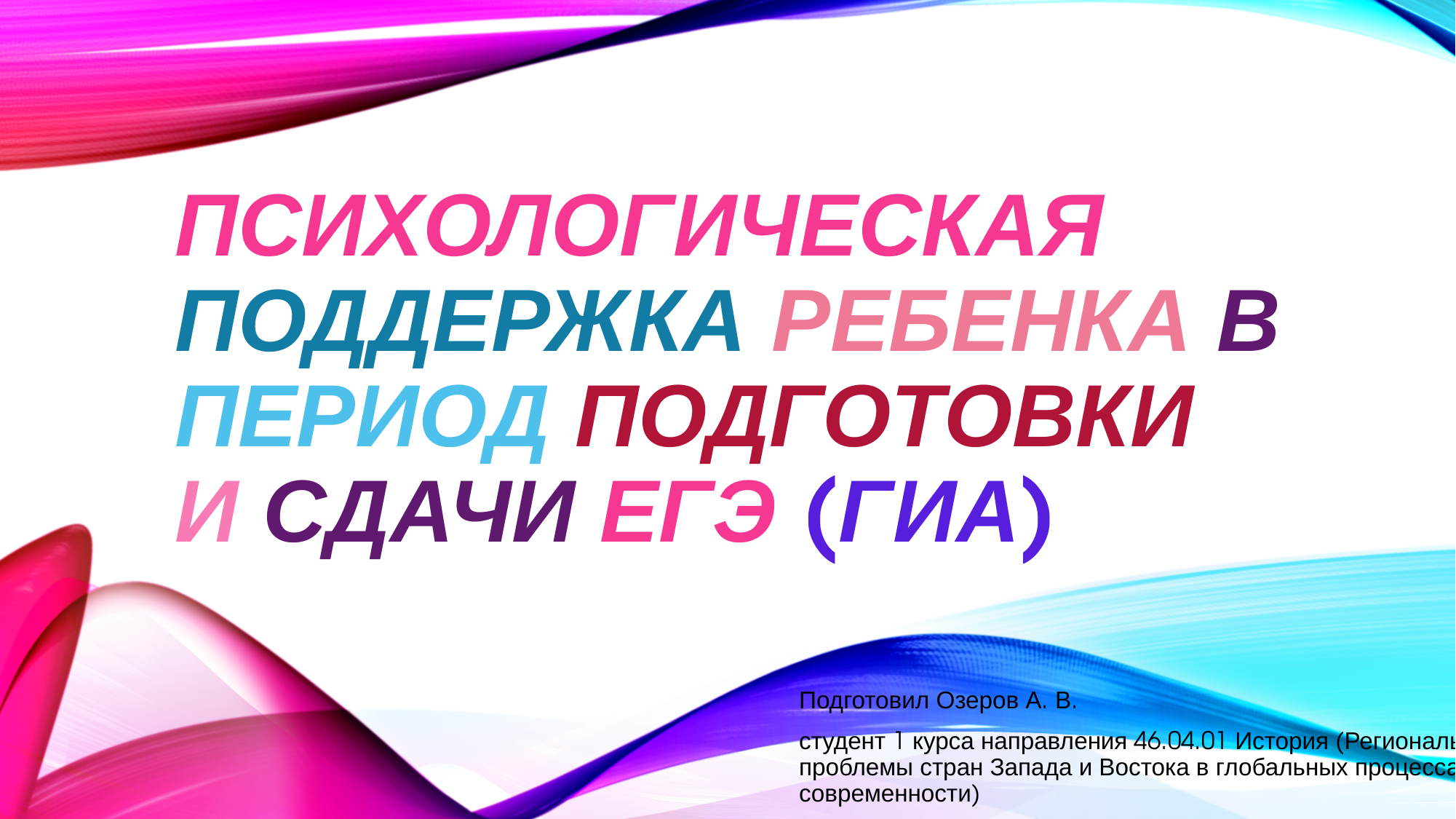

# Психологическая поддержка ребенка в период подготовки и сдачи ЕГЭ (ГИА)
Подготовил Озеров А. В.
студент 1 курса направления 46.04.01 История (Региональные проблемы стран Запада и Востока в глобальных процессах современности)